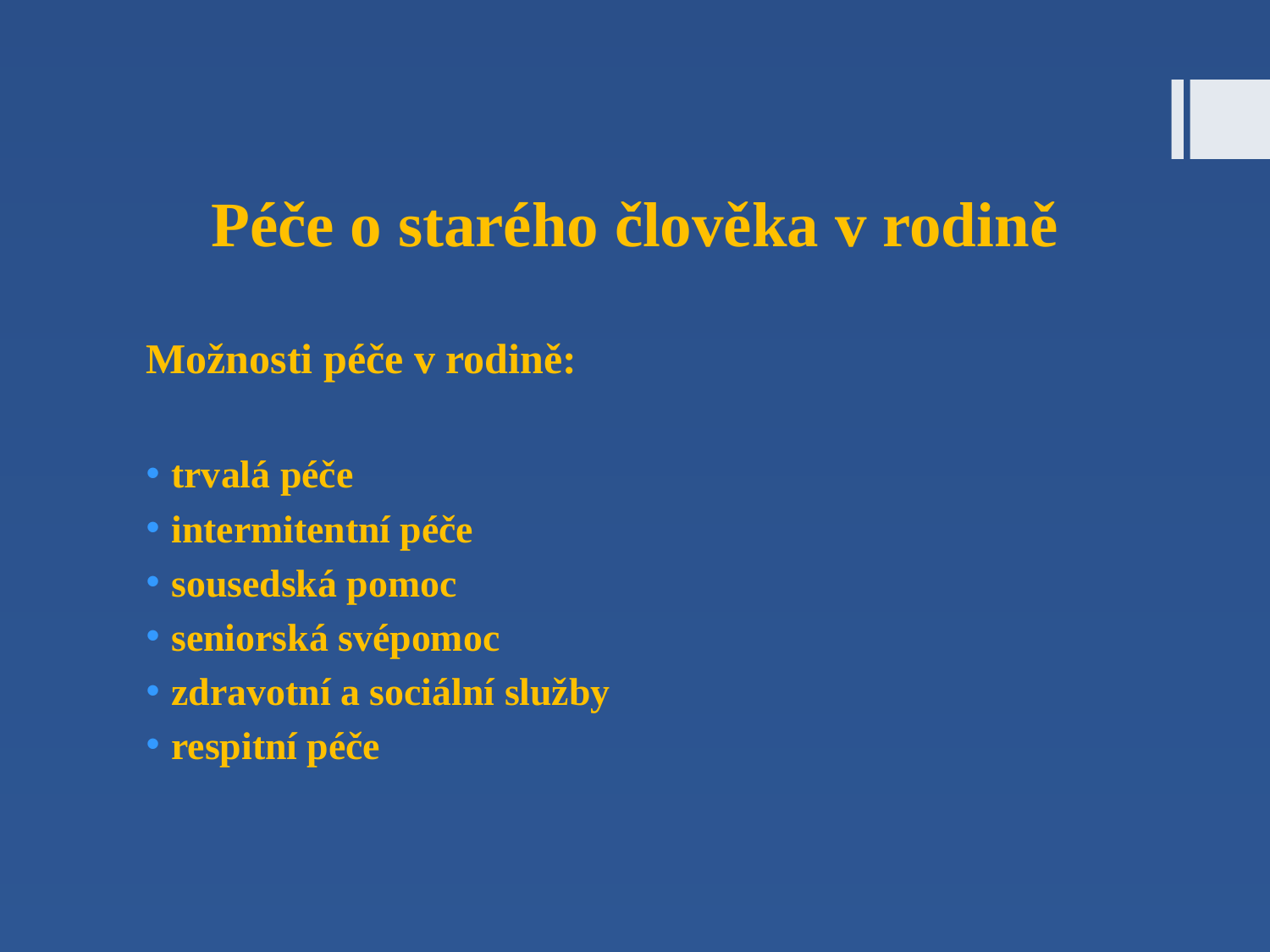

# Péče o starého člověka v rodině

Možnosti péče v rodině:

trvalá péče
intermitentní péče
sousedská pomoc
seniorská svépomoc
zdravotní a sociální služby
respitní péče